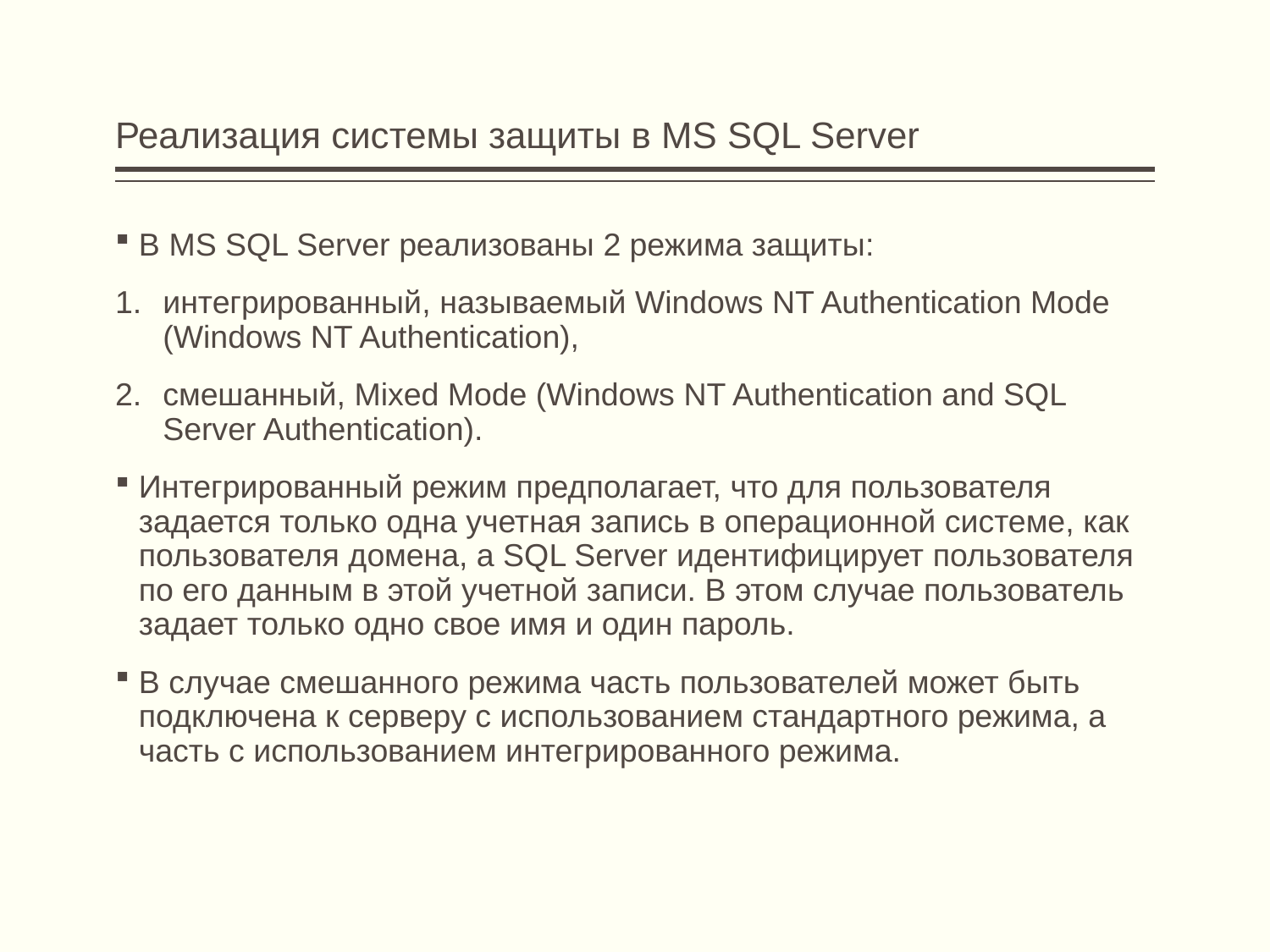

# Реализация системы защиты в MS SQL Server
В MS SQL Server реализованы 2 режима защиты:
интегрированный, называемый Windows NT Authentication Mode (Windows NT Authentication),
смешанный, Mixed Mode (Windows NT Authentication and SQL Server Authentication).
Интегрированный режим предполагает, что для пользователя задается только одна учетная запись в операционной системе, как пользователя домена, а SQL Server идентифицирует пользователя по его данным в этой учетной записи. В этом случае пользователь задает только одно свое имя и один пароль.
В случае смешанного режима часть пользователей может быть подключена к серверу с использованием стандартного режима, а часть с использованием интегрированного режима.